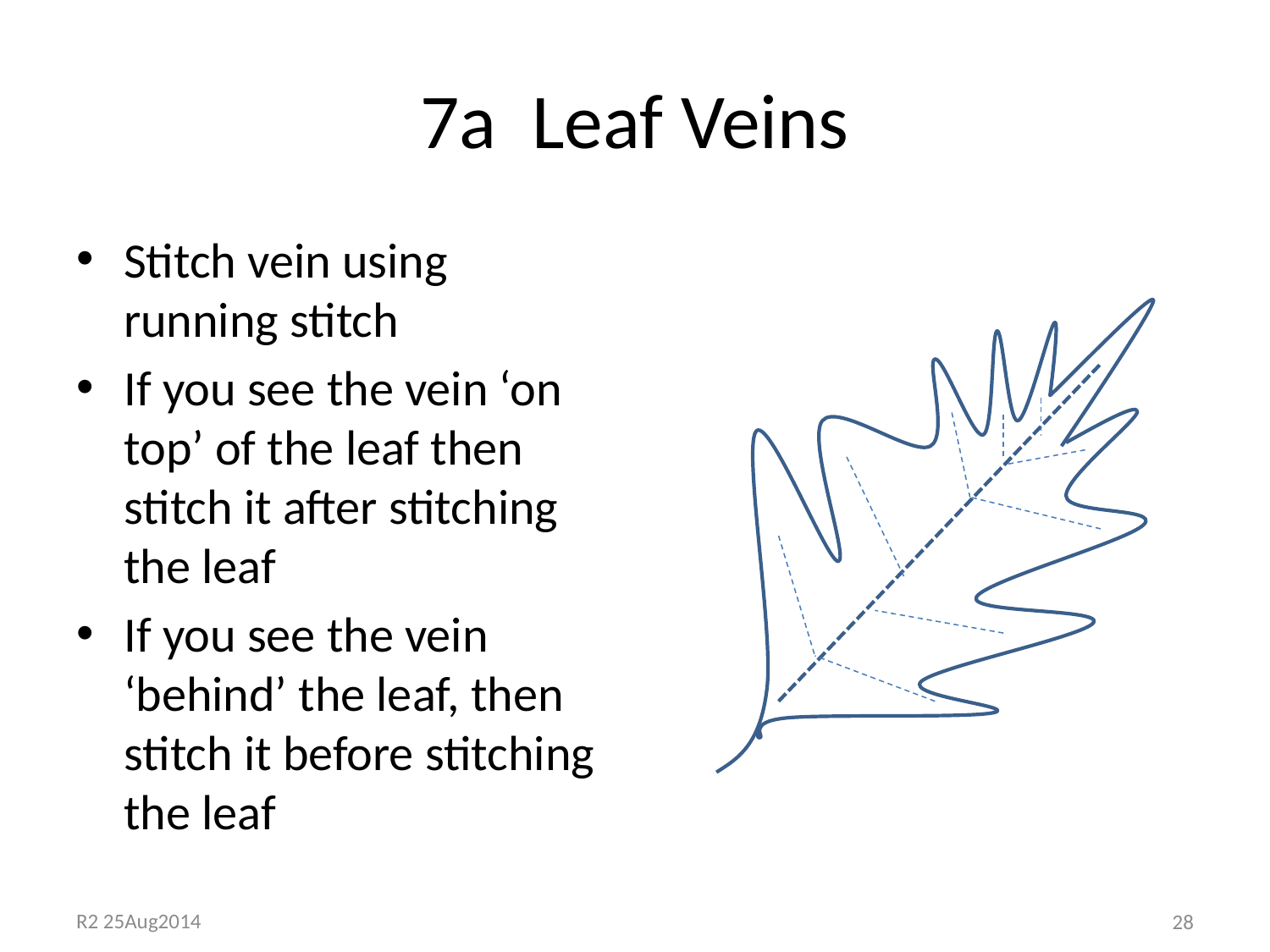

# 7a  Leaf Veins
Stitch vein using running stitch
If you see the vein ‘on top’ of the leaf then stitch it after stitching the leaf
If you see the vein ‘behind’ the leaf, then stitch it before stitching the leaf

28
R2 25Aug2014